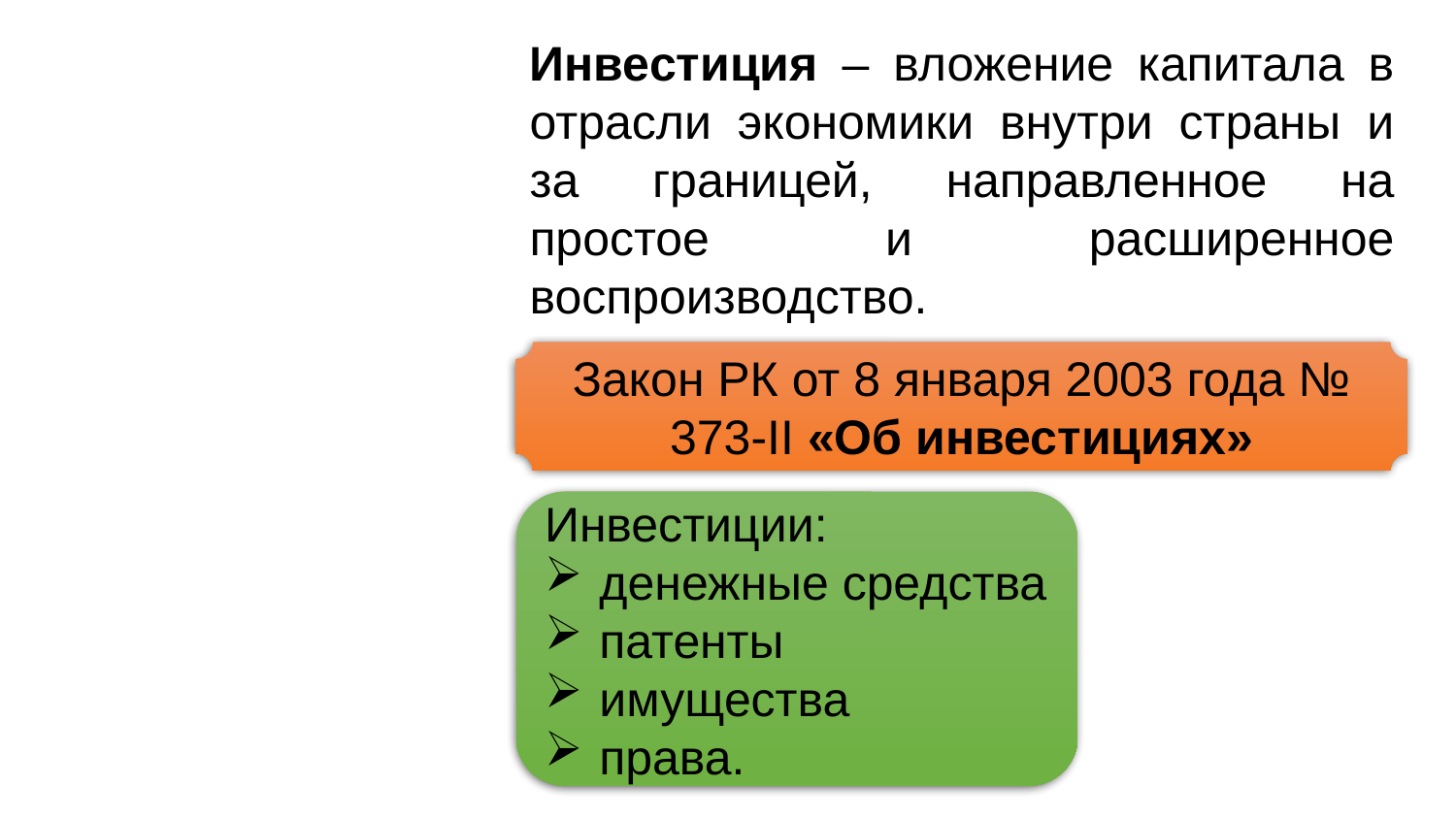

Инвестиция – вложение капитала в отрасли экономики внутри страны и за границей, направленное на простое и расширенное воспроизводство.
Закон РК от 8 января 2003 года № 373-II «Об инвестициях»
Инвестиции:
денежные средства
патенты
имущества
права.